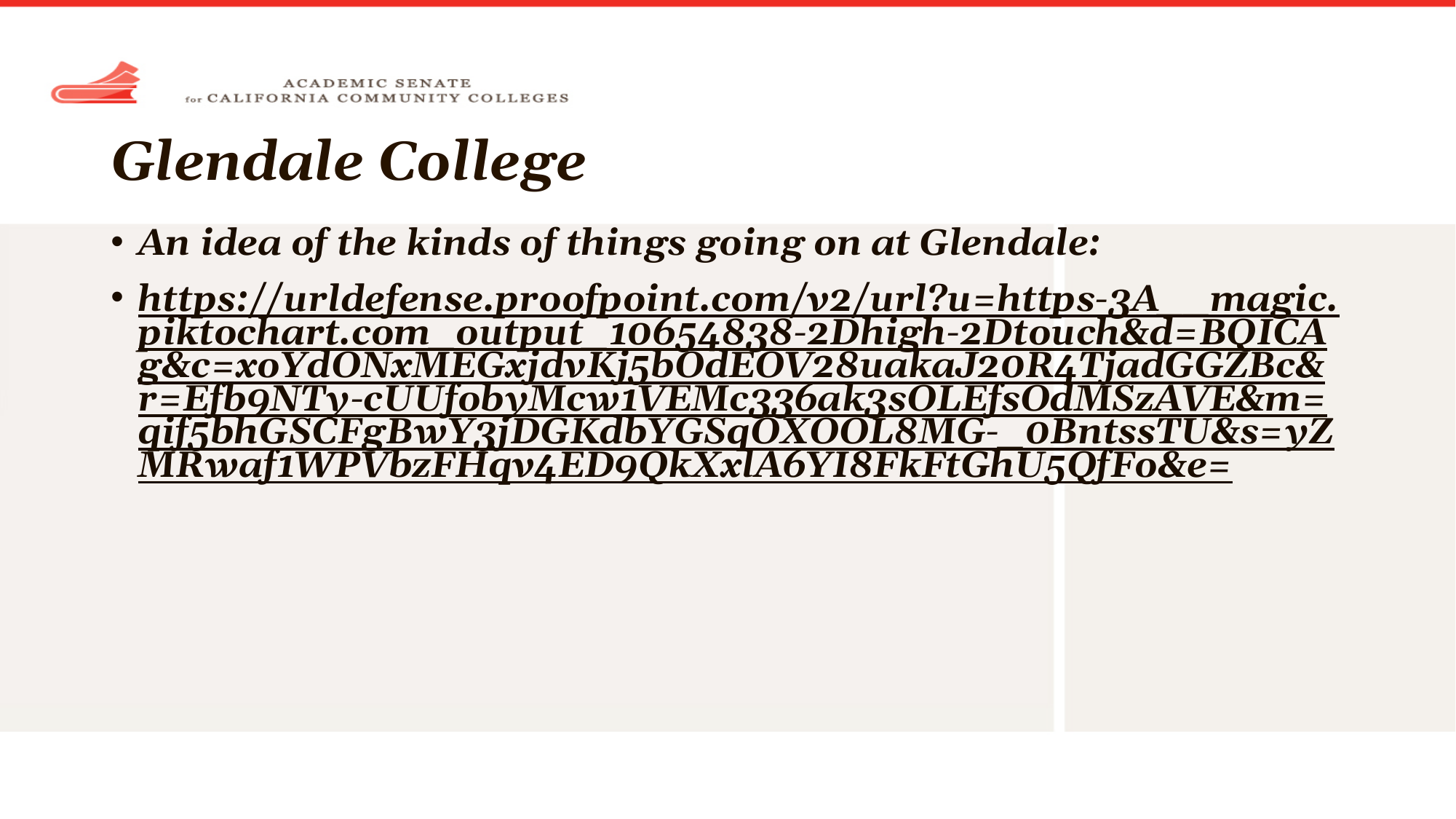

# Glendale College
An idea of the kinds of things going on at Glendale:
https://urldefense.proofpoint.com/v2/url?u=https-3A__magic.piktochart.com_output_10654838-2Dhigh-2Dtouch&d=BQICAg&c=xoYdONxMEGxjdvKj5bOdEOV28uakaJ20R4TjadGGZBc&r=Efb9NTy-cUUfobyMcw1VEMc336ak3sOLEfsOdMSzAVE&m=qif5bhGSCFgBwY3jDGKdbYGSqOXOOL8MG-_0BntssTU&s=yZMRwaf1WPVbzFHqv4ED9QkXxlA6YI8FkFtGhU5QfFo&e=